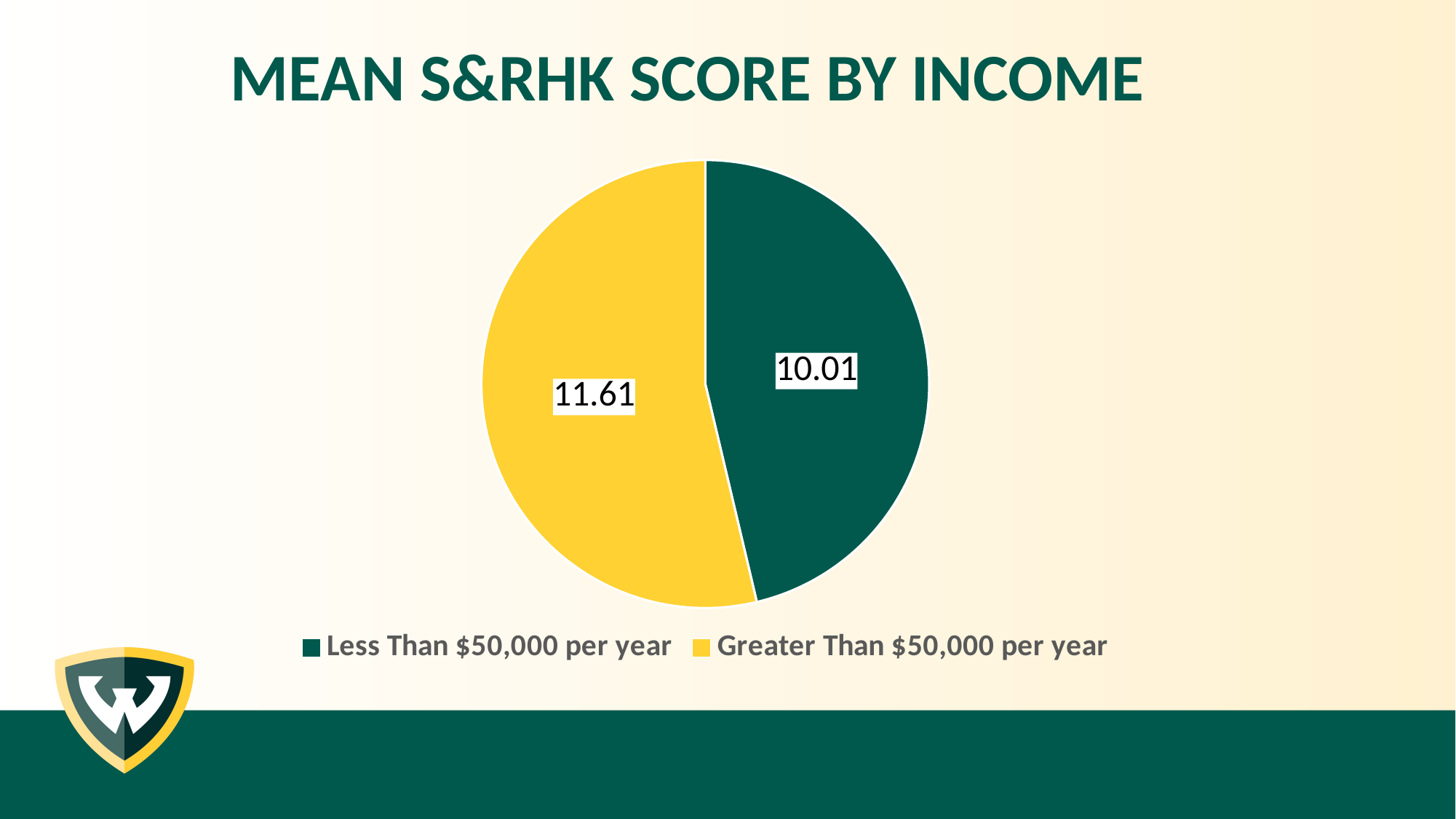

# Mean S&RHK Score by Income

### Chart

| Category | MeanScore |
|---|---|
| Less Than $50,000 per year | 10.01 |
| Greater Than $50,000 per year | 11.61 |